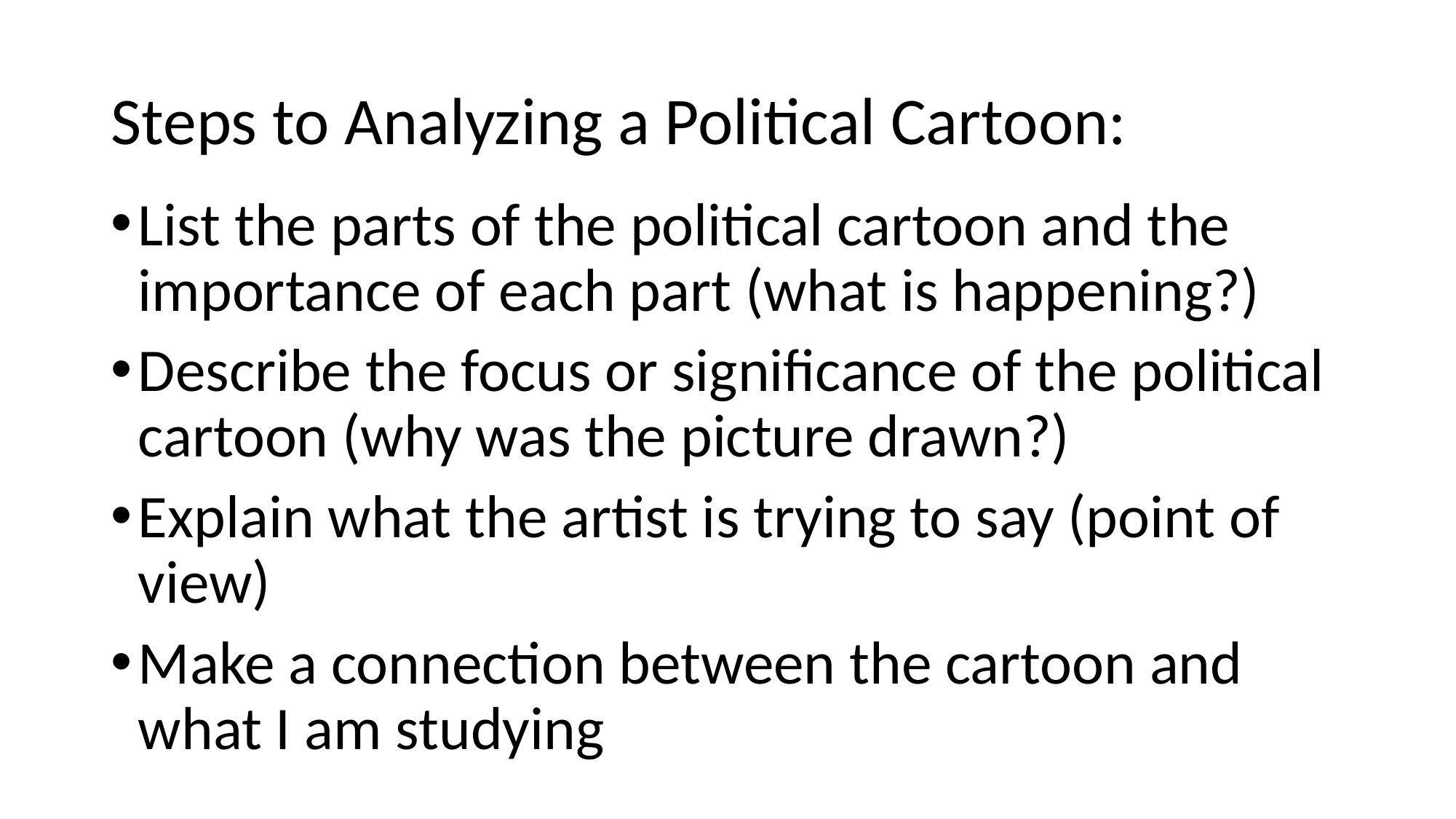

# Steps to Analyzing a Political Cartoon:
List the parts of the political cartoon and the importance of each part (what is happening?)
Describe the focus or significance of the political cartoon (why was the picture drawn?)
Explain what the artist is trying to say (point of view)
Make a connection between the cartoon and what I am studying